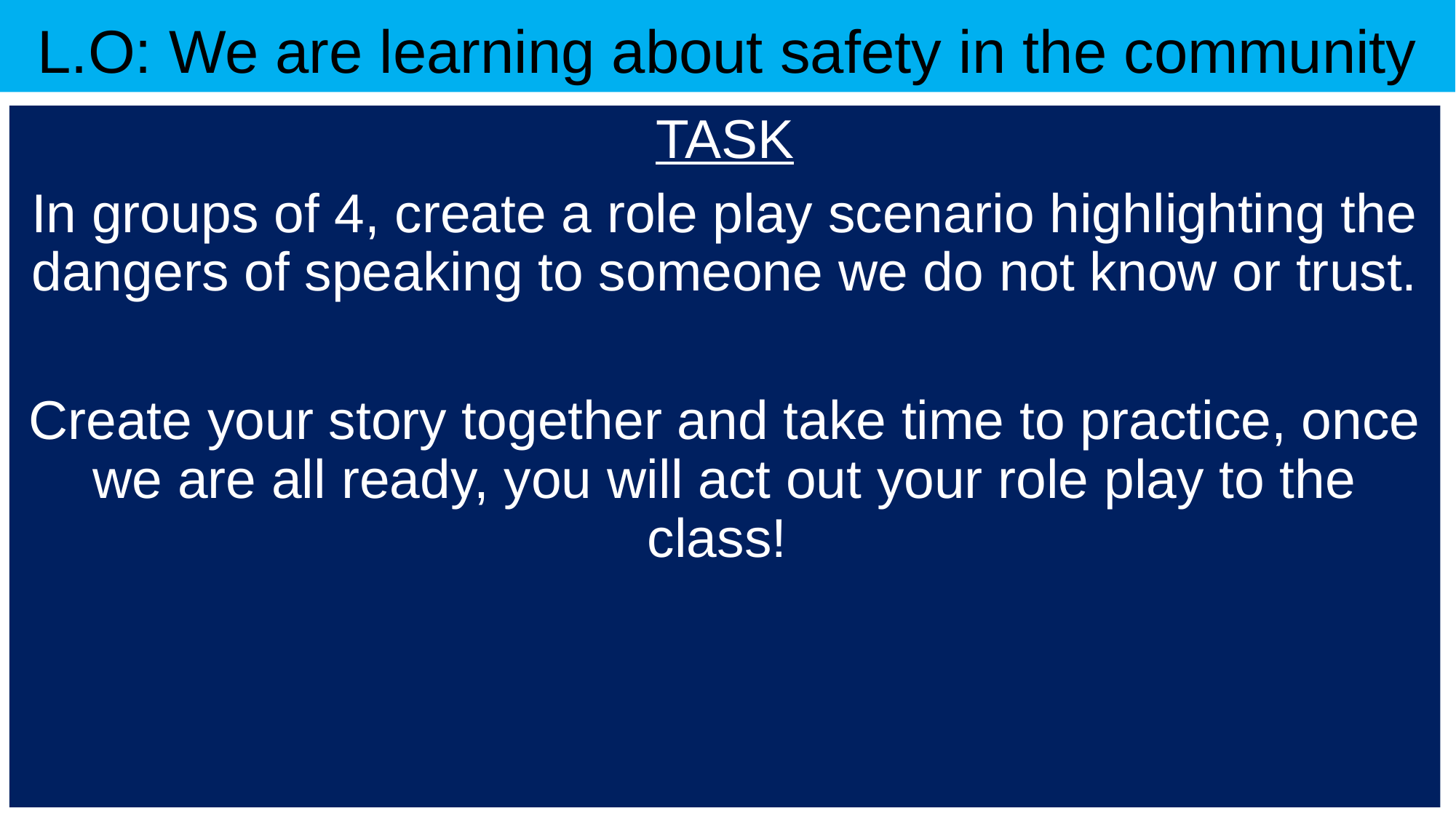

# L.O: We are learning about safety in the community
TASK
In groups of 4, create a role play scenario highlighting the dangers of speaking to someone we do not know or trust.

Create your story together and take time to practice, once we are all ready, you will act out your role play to the class!